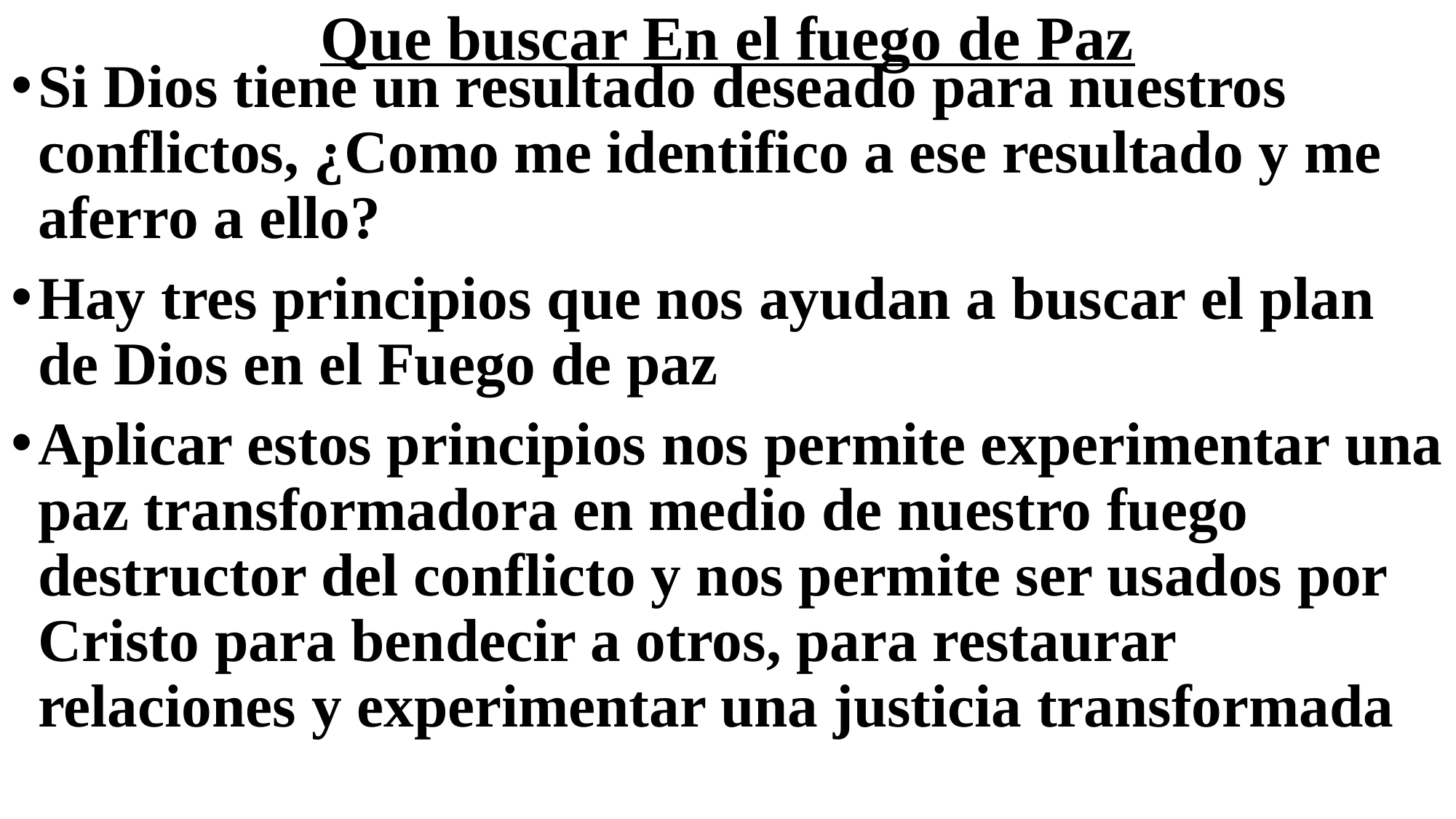

# Que buscar En el fuego de Paz
Si Dios tiene un resultado deseado para nuestros conflictos, ¿Como me identifico a ese resultado y me aferro a ello?
Hay tres principios que nos ayudan a buscar el plan de Dios en el Fuego de paz
Aplicar estos principios nos permite experimentar una paz transformadora en medio de nuestro fuego destructor del conflicto y nos permite ser usados por Cristo para bendecir a otros, para restaurar relaciones y experimentar una justicia transformada